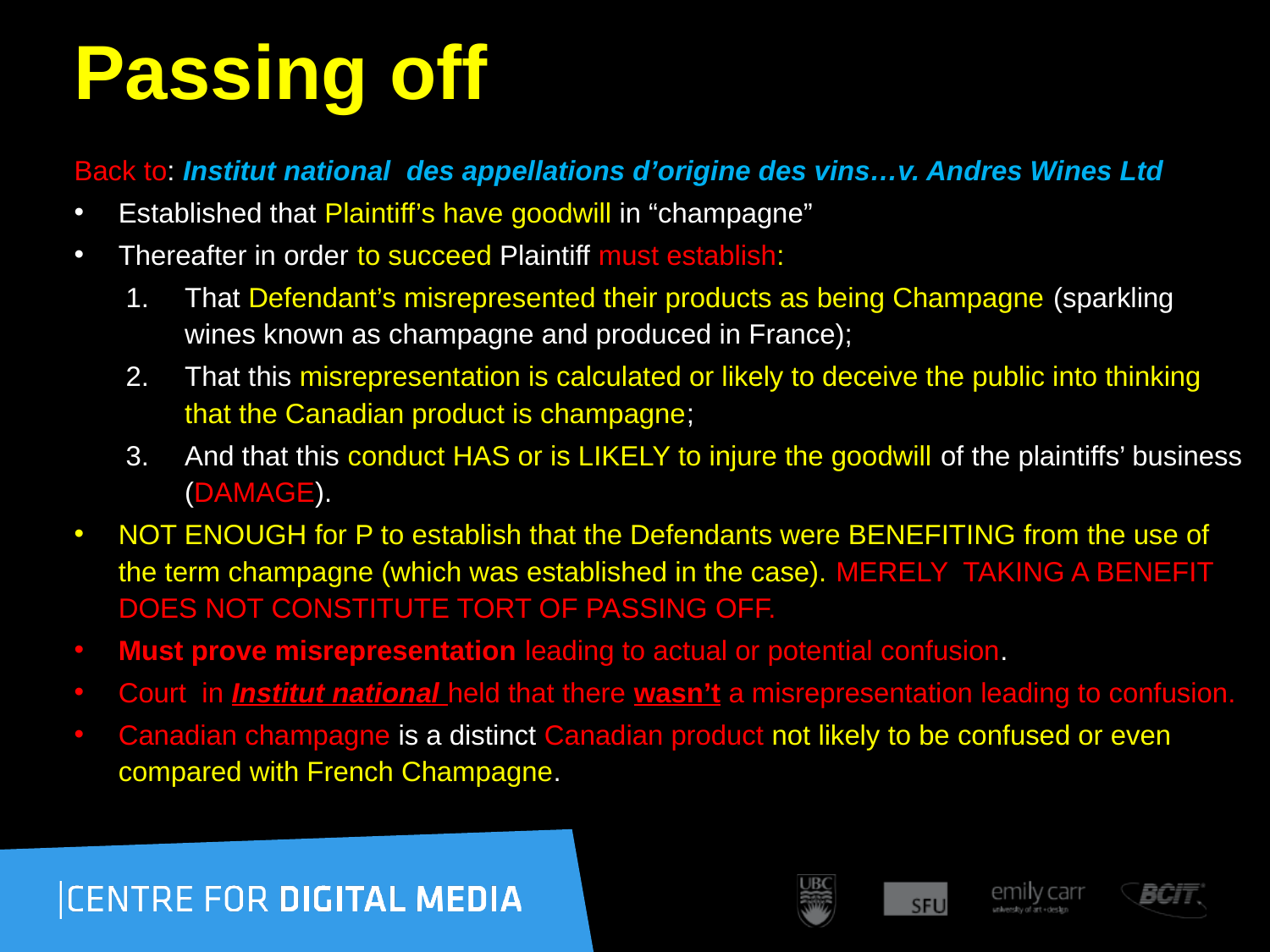

170
# Passing off
Back to: Institut national  des appellations d’origine des vins…v. Andres Wines Ltd
Established that Plaintiff’s have goodwill in “champagne”
Thereafter in order to succeed Plaintiff must establish:
That Defendant’s misrepresented their products as being Champagne (sparkling wines known as champagne and produced in France);
That this misrepresentation is calculated or likely to deceive the public into thinking that the Canadian product is champagne;
And that this conduct HAS or is LIKELY to injure the goodwill of the plaintiffs’ business (DAMAGE).
NOT ENOUGH for P to establish that the Defendants were BENEFITING from the use of the term champagne (which was established in the case). MERELY  TAKING A BENEFIT DOES NOT CONSTITUTE TORT OF PASSING OFF.
Must prove misrepresentation leading to actual or potential confusion.
Court  in Institut national held that there wasn’t a misrepresentation leading to confusion.
Canadian champagne is a distinct Canadian product not likely to be confused or even compared with French Champagne.